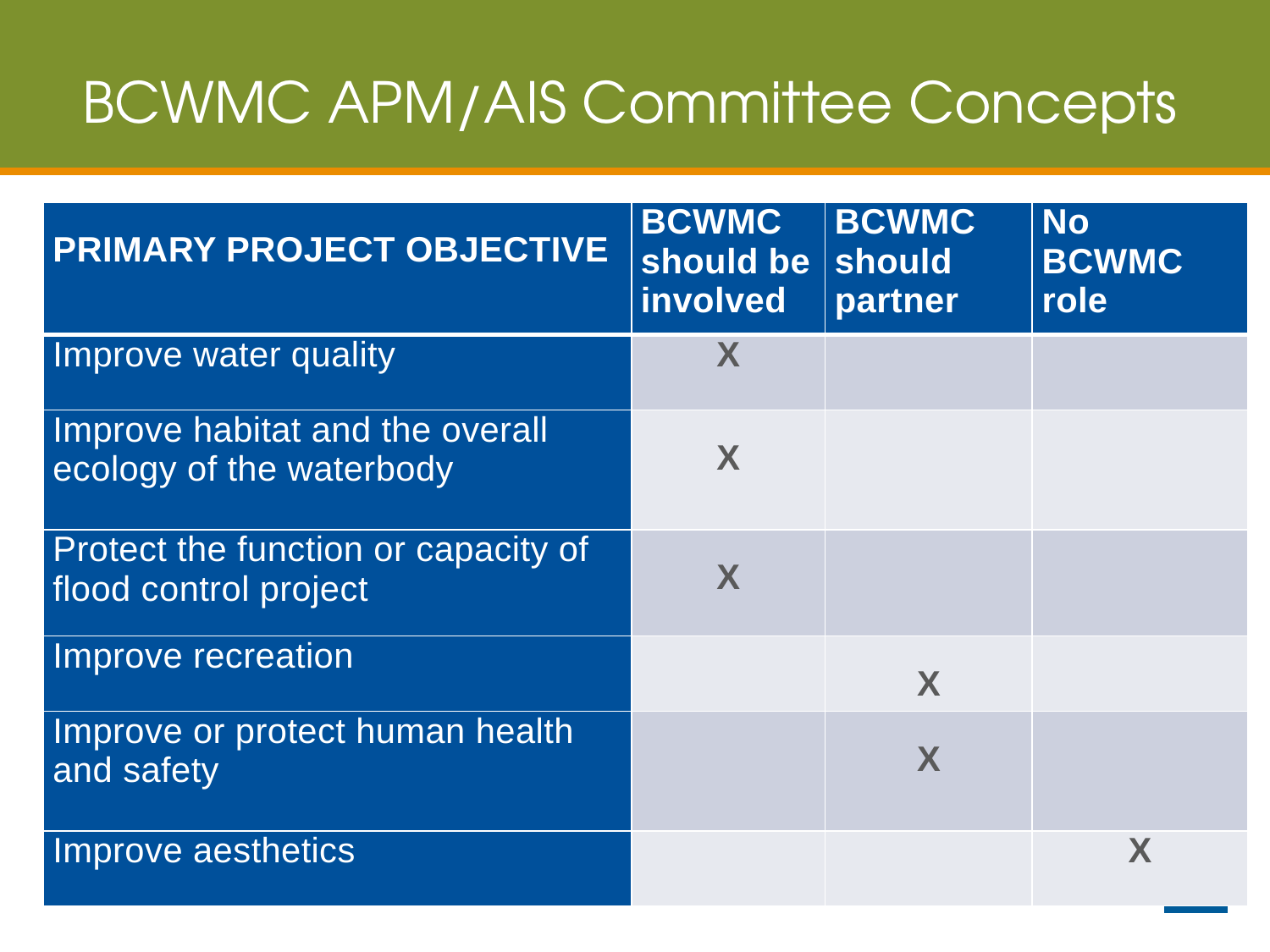

# BCWMC APM/AIS Committee Concepts
| PRIMARY PROJECT OBJECTIVE | BCWMC should be involved | BCWMC should partner | No BCWMC role |
| --- | --- | --- | --- |
| Improve water quality | X |  |  |
| Improve habitat and the overall ecology of the waterbody | X |  |  |
| Protect the function or capacity of flood control project | X |  |  |
| Improve recreation |  | X |  |
| Improve or protect human health and safety |  | X |  |
| Improve aesthetics |  |  | X |